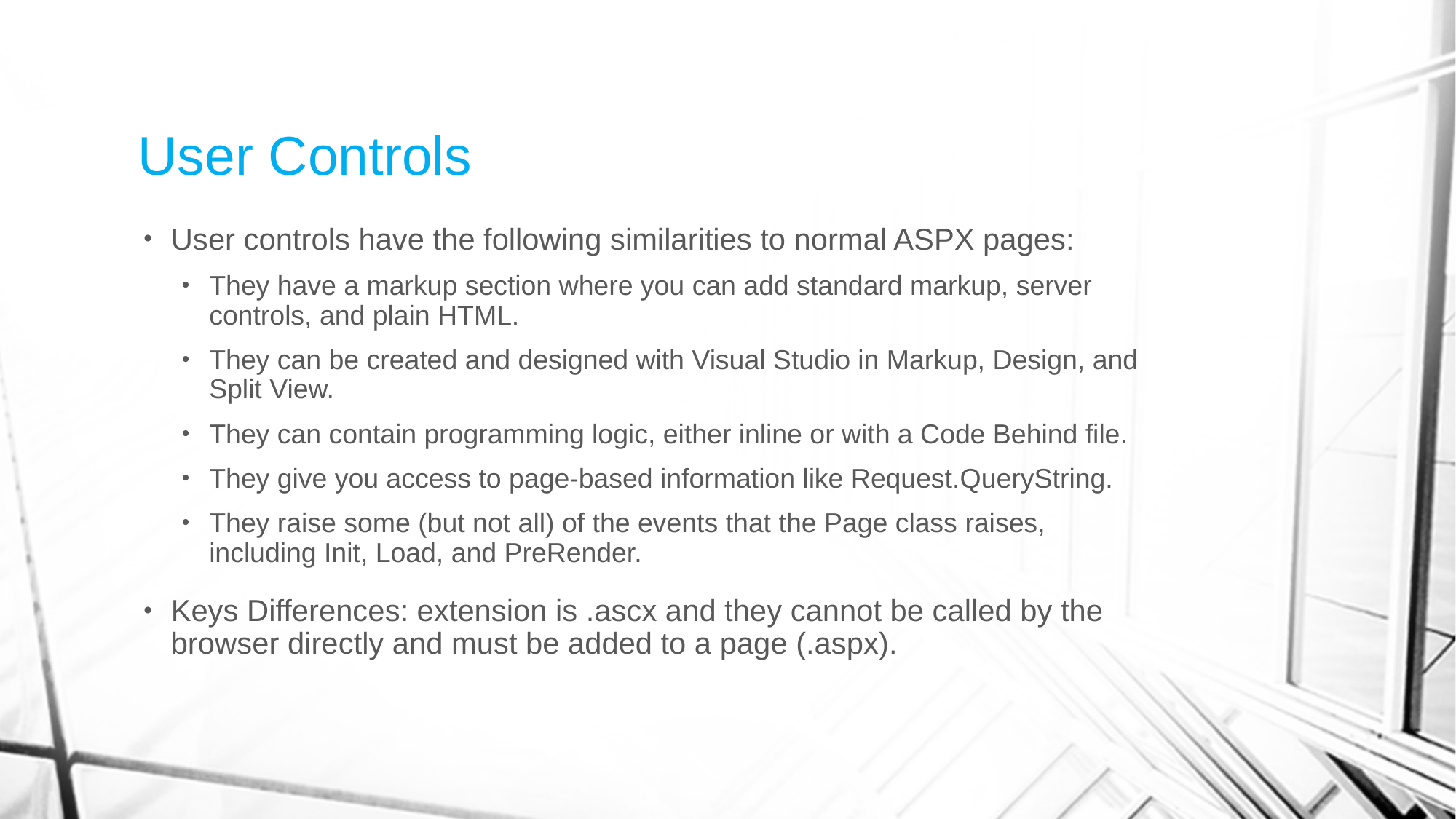

# User Controls
User controls have the following similarities to normal ASPX pages:
They have a markup section where you can add standard markup, server controls, and plain HTML.
They can be created and designed with Visual Studio in Markup, Design, and Split View.
They can contain programming logic, either inline or with a Code Behind file.
They give you access to page-based information like Request.QueryString.
They raise some (but not all) of the events that the Page class raises, including Init, Load, and PreRender.
Keys Differences: extension is .ascx and they cannot be called by the browser directly and must be added to a page (.aspx).